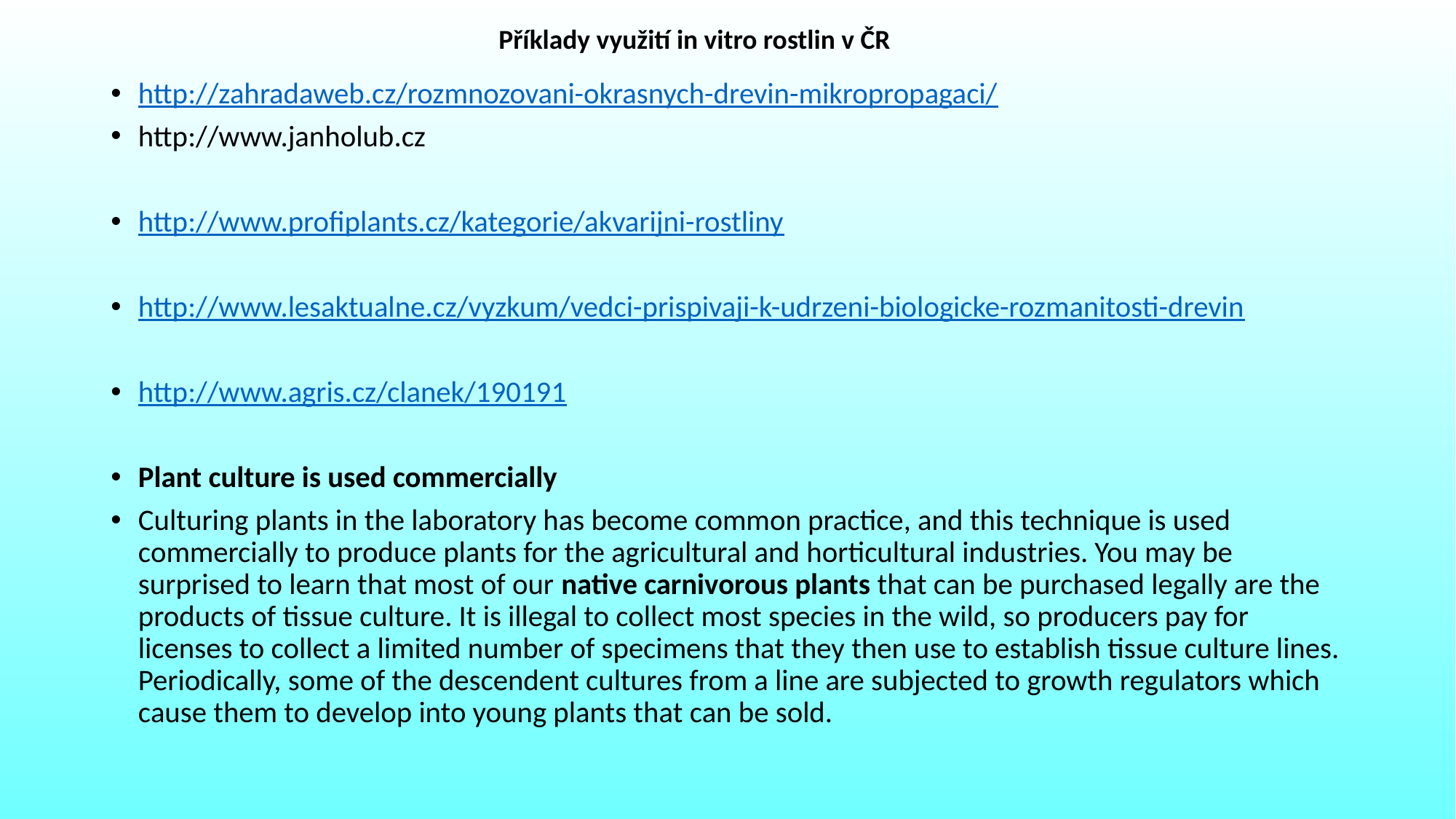

Příklady využití in vitro rostlin v ČR
http://zahradaweb.cz/rozmnozovani-okrasnych-drevin-mikropropagaci/
http://www.janholub.cz

http://www.profiplants.cz/kategorie/akvarijni-rostliny

http://www.lesaktualne.cz/vyzkum/vedci-prispivaji-k-udrzeni-biologicke-rozmanitosti-drevin

http://www.agris.cz/clanek/190191

Plant culture is used commercially
Culturing plants in the laboratory has become common practice, and this technique is used commercially to produce plants for the agricultural and horticultural industries. You may be surprised to learn that most of our native carnivorous plants that can be purchased legally are the products of tissue culture. It is illegal to collect most species in the wild, so producers pay for licenses to collect a limited number of specimens that they then use to establish tissue culture lines. Periodically, some of the descendent cultures from a line are subjected to growth regulators which cause them to develop into young plants that can be sold.